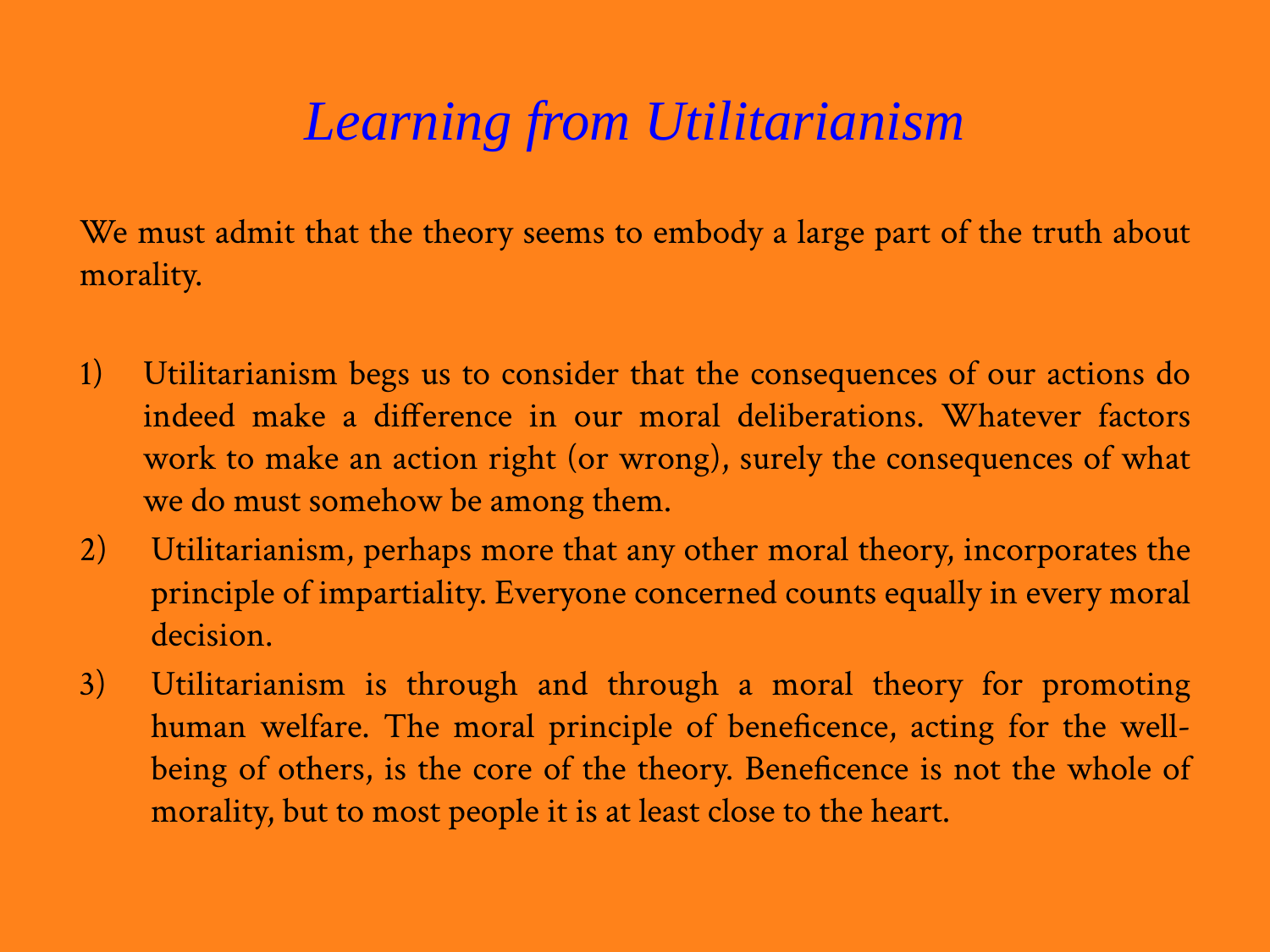

Learning from Utilitarianism

We must admit that the theory seems to embody a large part of the truth about morality.

Utilitarianism begs us to consider that the consequences of our actions do indeed make a difference in our moral deliberations. Whatever factors work to make an action right (or wrong), surely the consequences of what we do must somehow be among them.
Utilitarianism, perhaps more that any other moral theory, incorporates the principle of impartiality. Everyone concerned counts equally in every moral decision.
Utilitarianism is through and through a moral theory for promoting human welfare. The moral principle of beneficence, acting for the well-being of others, is the core of the theory. Beneficence is not the whole of morality, but to most people it is at least close to the heart.